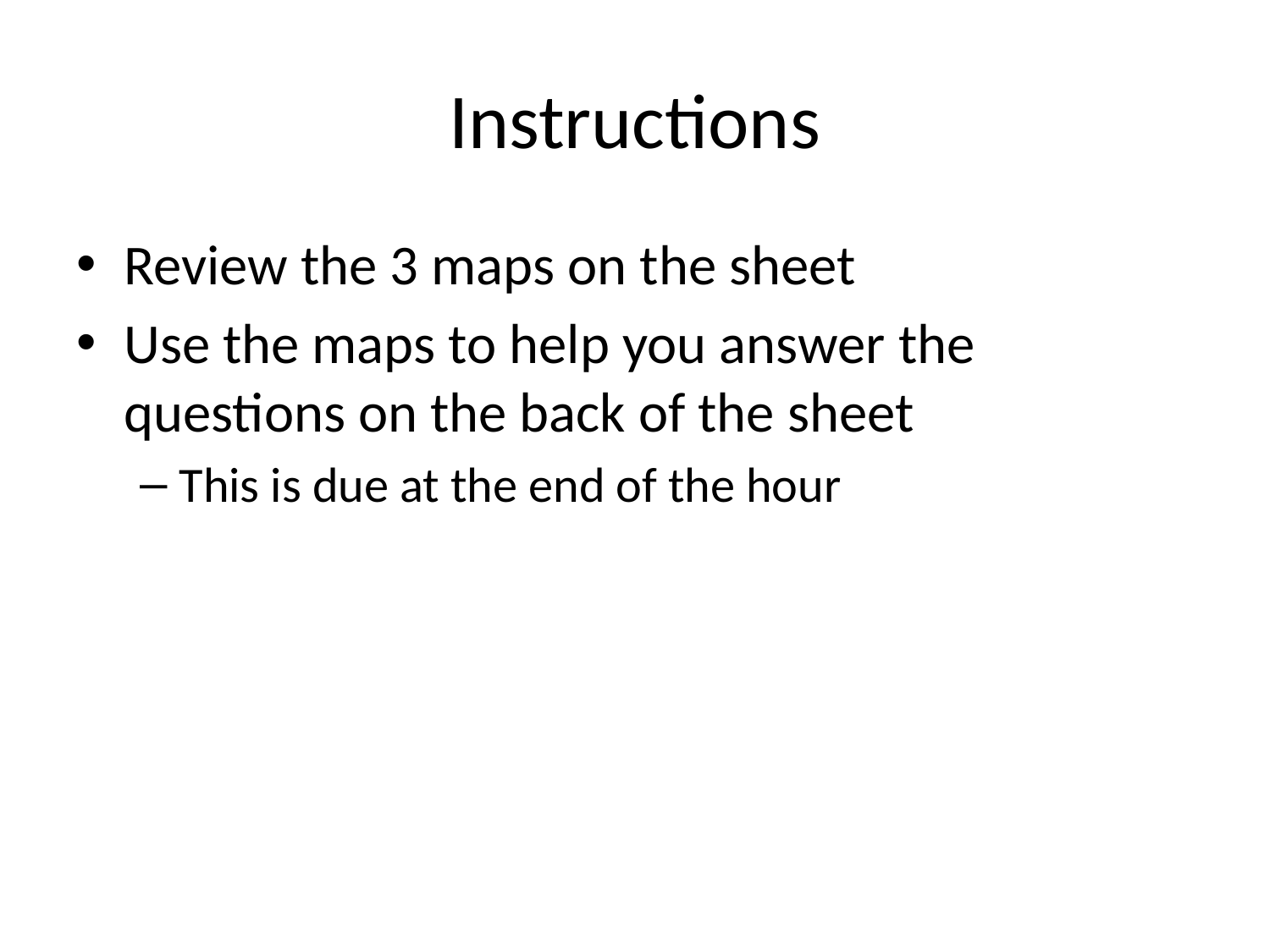

# Instructions
Review the 3 maps on the sheet
Use the maps to help you answer the questions on the back of the sheet
This is due at the end of the hour